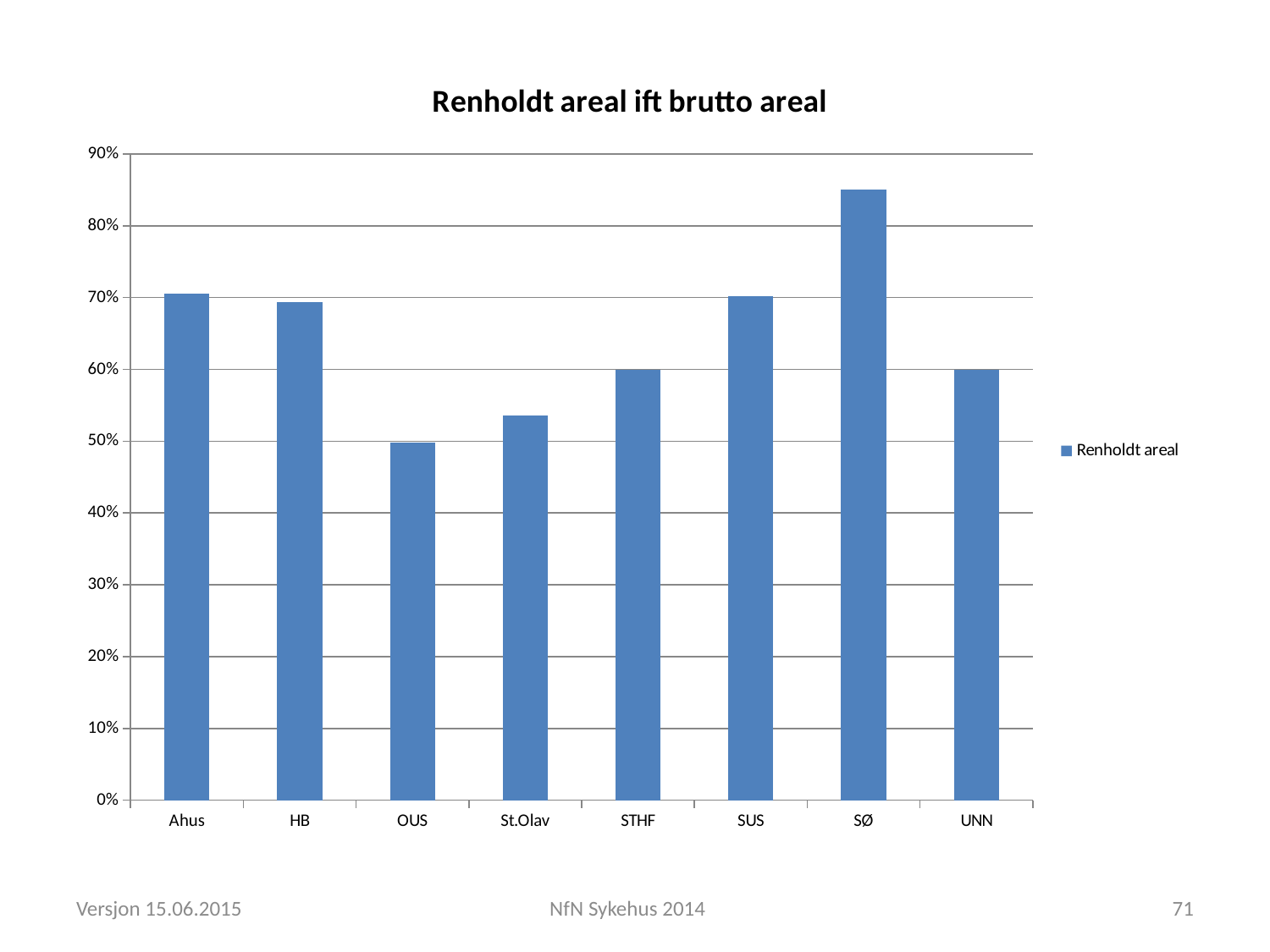

### Chart: Renholdt areal ift brutto areal

| Category | Renholdt areal |
|---|---|
| Ahus | 0.7053055648386516 |
| HB | 0.693734076044088 |
| OUS | 0.49834318125986493 |
| St.Olav | 0.5363729841596272 |
| STHF | 0.5995968596281259 |
| SUS | 0.7014859555768544 |
| SØ | 0.8499987333113774 |
| UNN | 0.5995825867151154 |
Versjon 15.06.2015
NfN Sykehus 2014
71